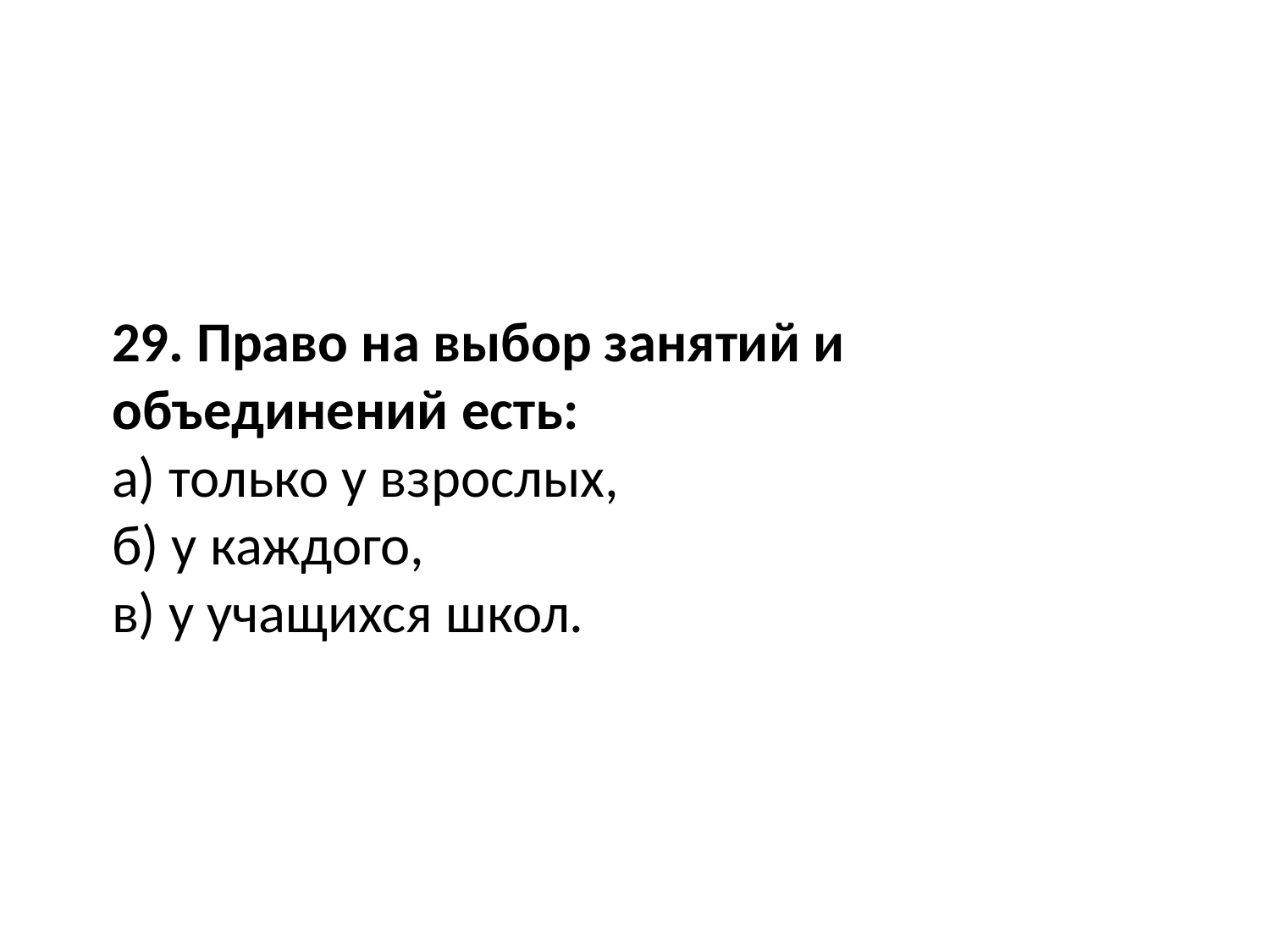

29. Право на выбор занятий и объединений есть:
а) только у взрослых,
б) у каждого,
в) у учащихся школ.